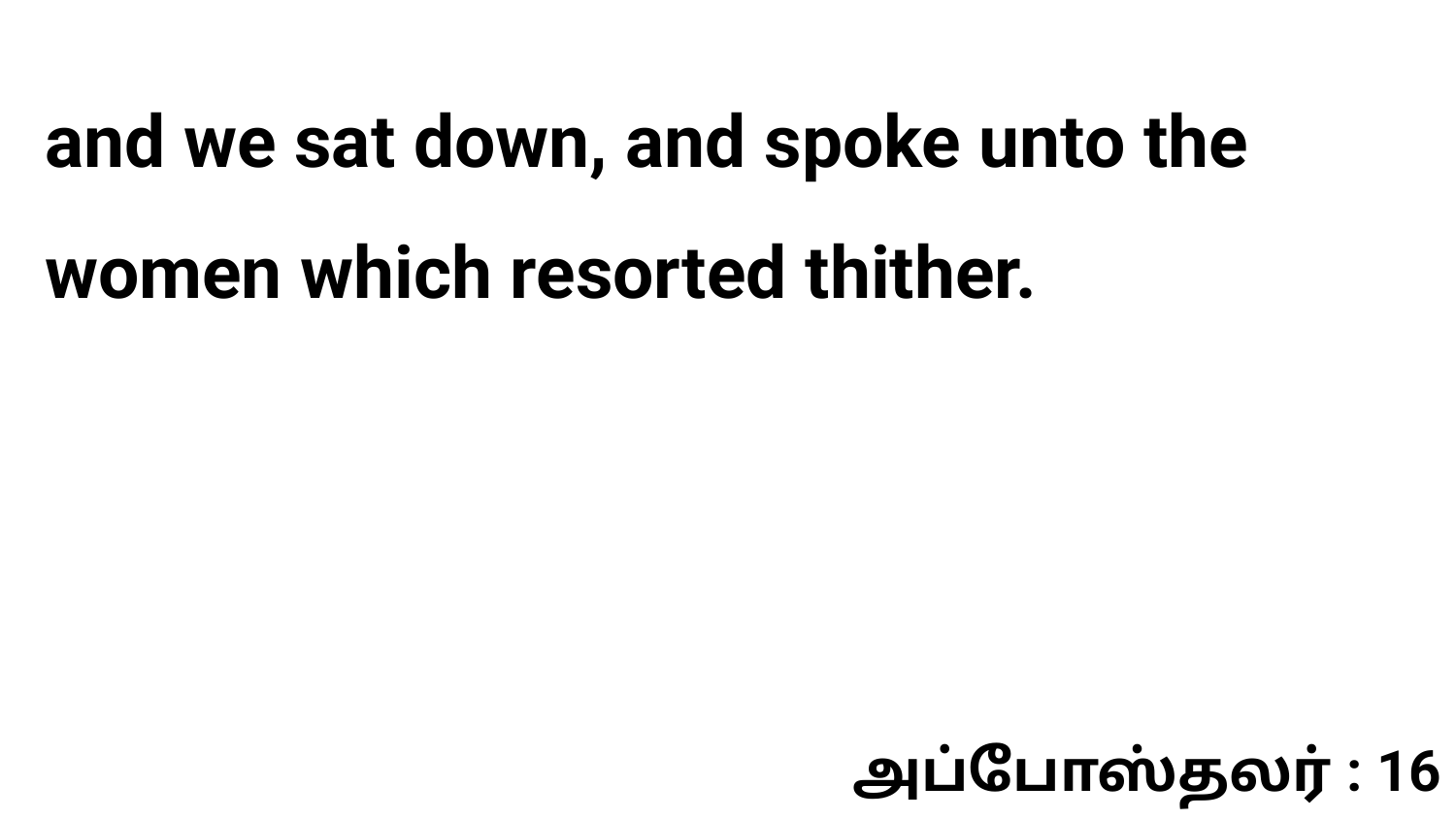

and we sat down, and spoke unto the women which resorted thither.
அப்போஸ்தலர் : 16